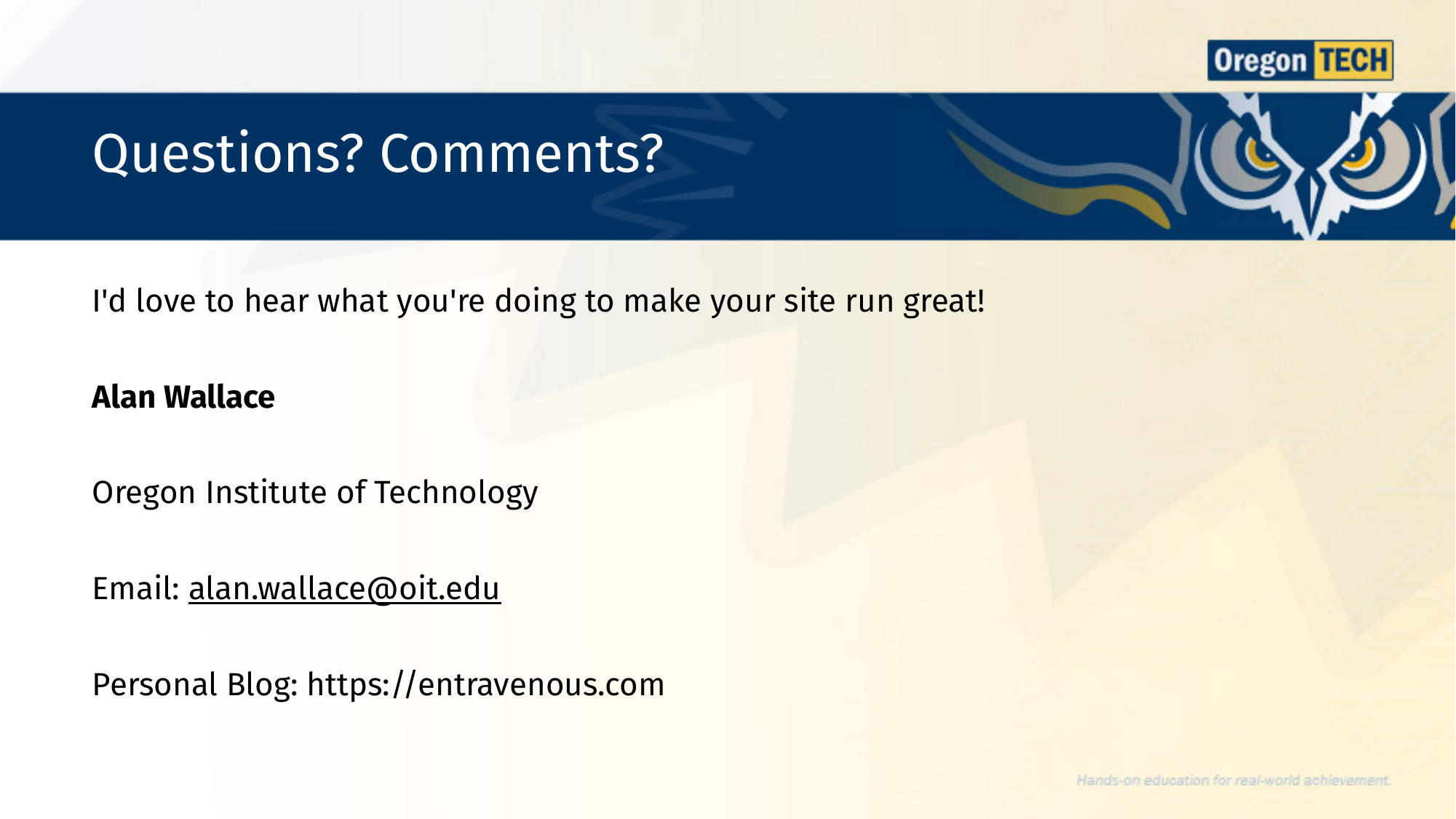

# Questions? Comments?
I'd love to hear what you're doing to make your site run great!

Alan Wallace

Oregon Institute of Technology

Email: alan.wallace@oit.edu

Personal Blog: https://entravenous.com